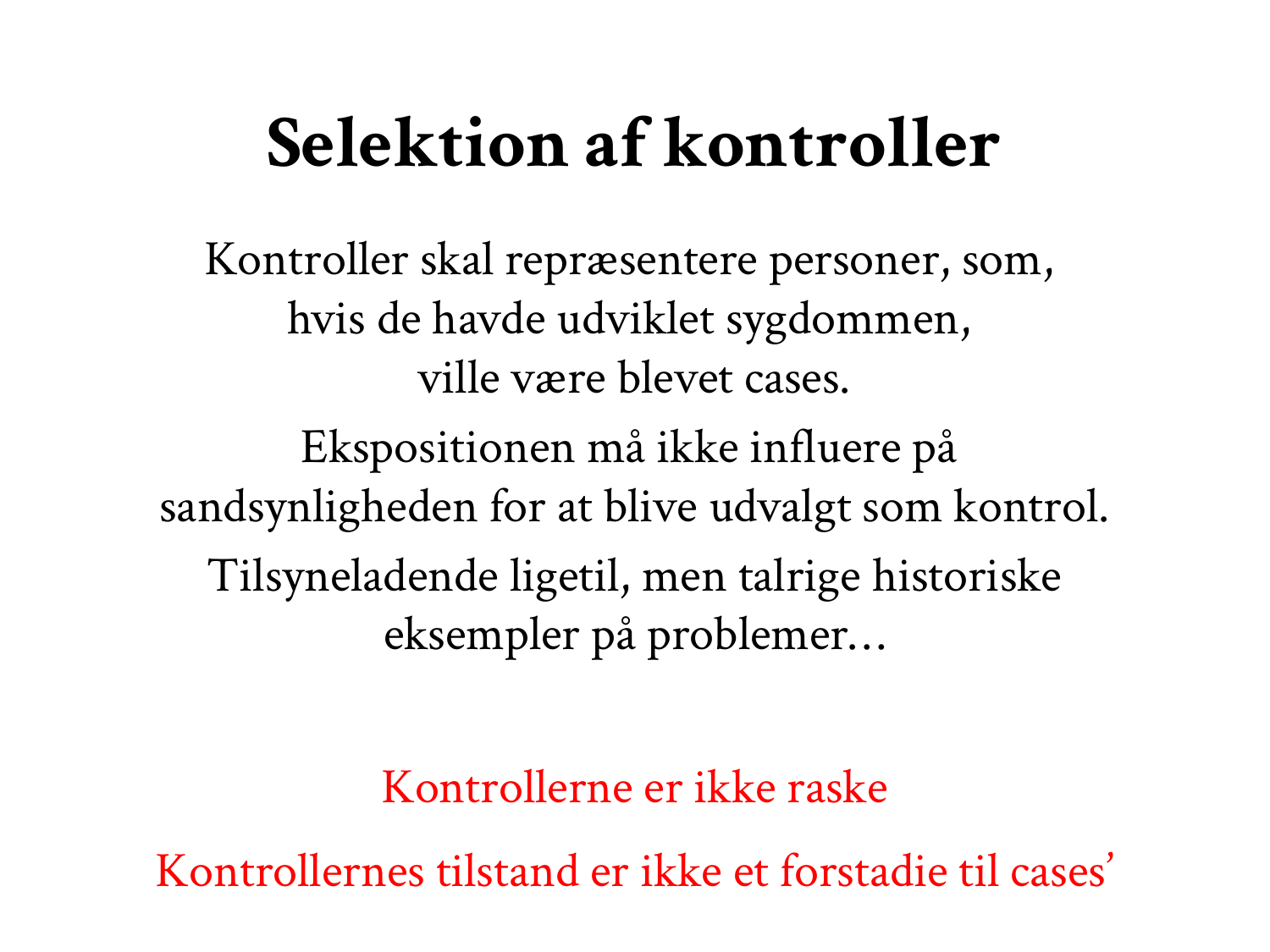

# Selektion af kontroller
Kontroller skal repræsentere personer, som,
hvis de havde udviklet sygdommen,
ville være blevet cases.
Ekspositionen må ikke influere på
sandsynligheden for at blive udvalgt som kontrol.
Tilsyneladende ligetil, men talrige historiske eksempler på problemer…

Kontrollerne er ikke raske
Kontrollernes tilstand er ikke et forstadie til cases’